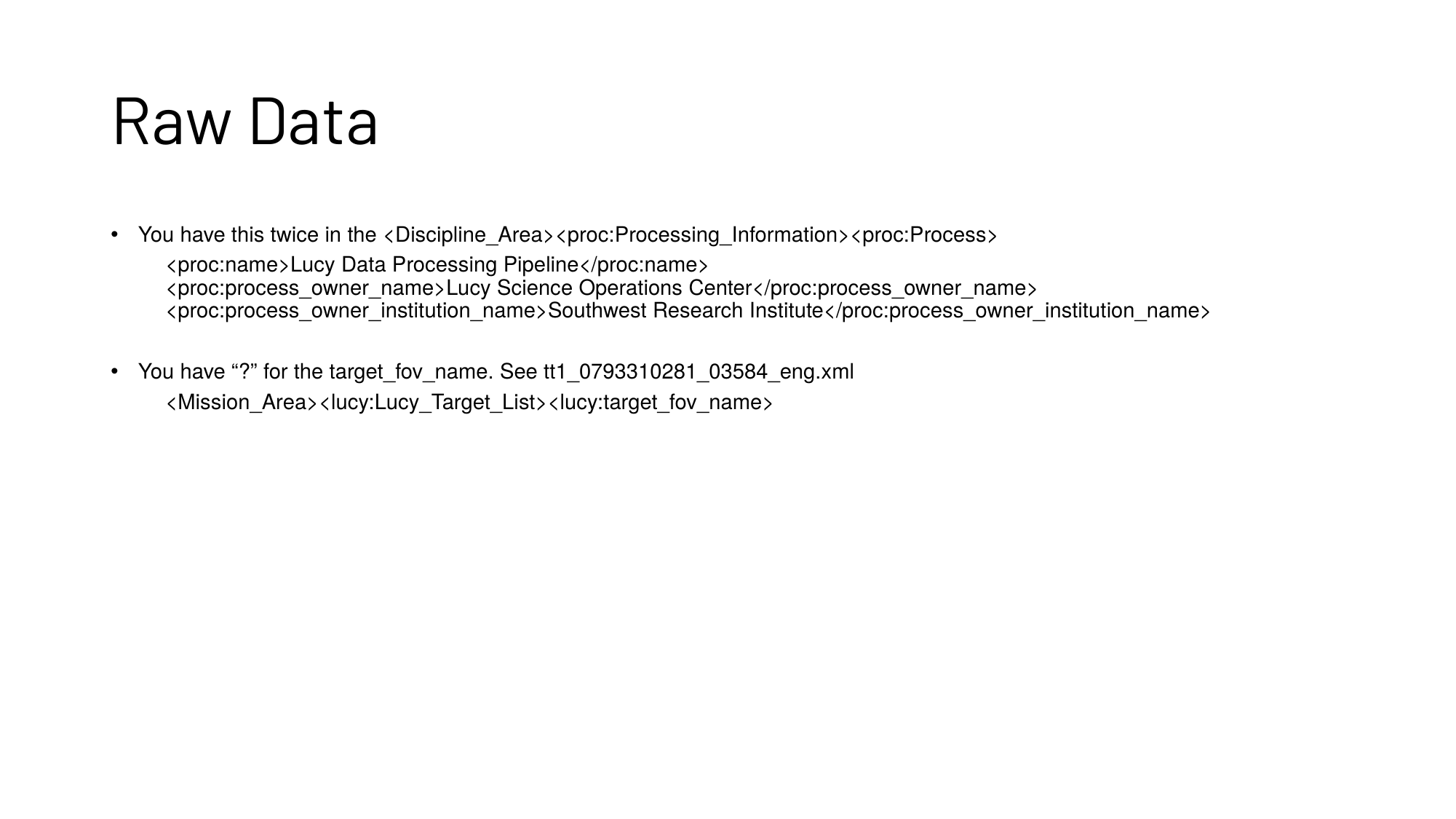

# Raw Data
You have this twice in the <Discipline_Area><proc:Processing_Information><proc:Process>
<proc:name>Lucy Data Processing Pipeline</proc:name>
<proc:process_owner_name>Lucy Science Operations Center</proc:process_owner_name>
<proc:process_owner_institution_name>Southwest Research Institute</proc:process_owner_institution_name>
You have “?” for the target_fov_name. See tt1_0793310281_03584_eng.xml
<Mission_Area><lucy:Lucy_Target_List><lucy:target_fov_name>